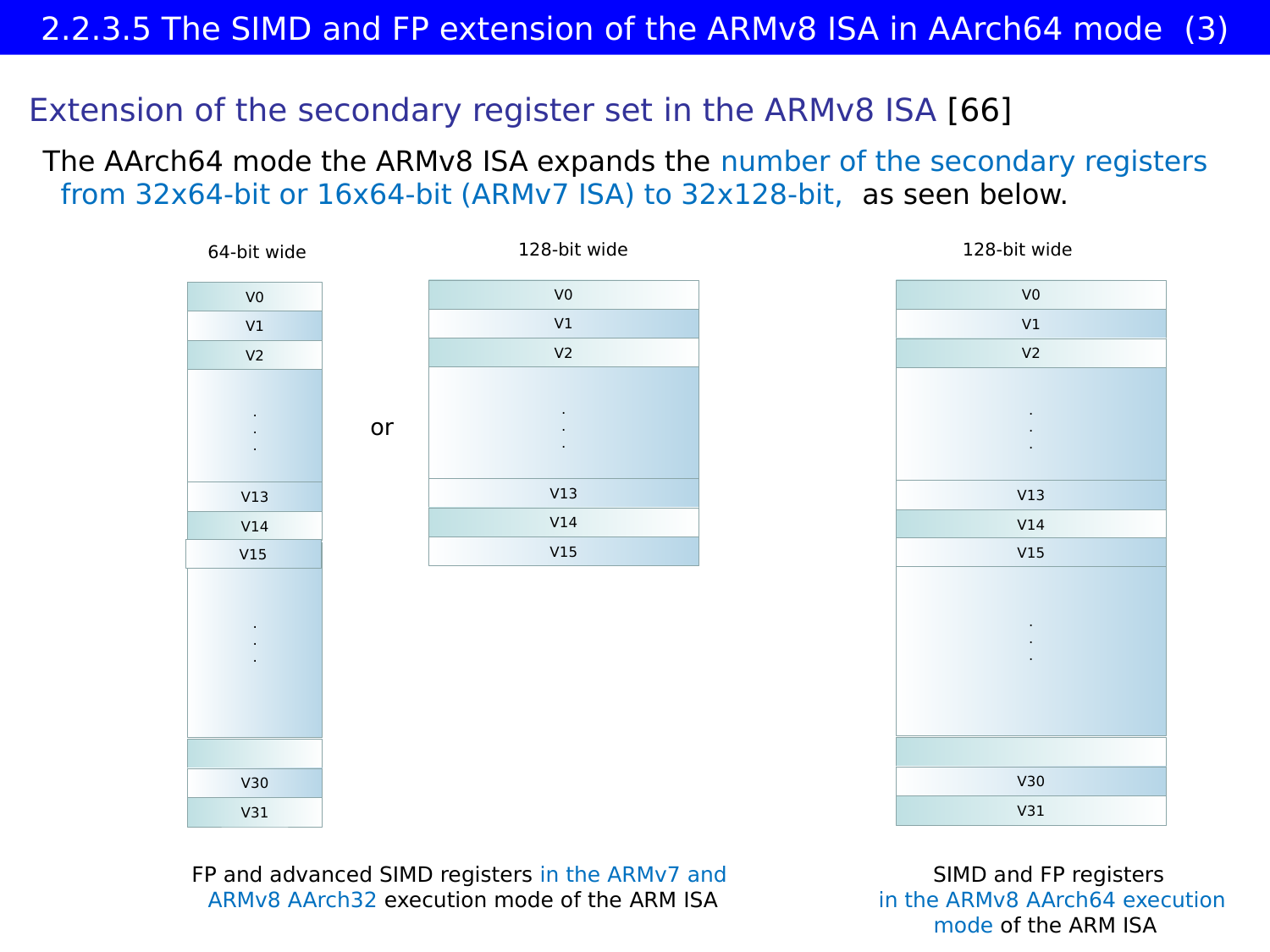

# 2.2.3.5 The SIMD and FP extension of the ARMv8 ISA in AArch64 mode  (3)
Extension of the secondary register set in the ARMv8 ISA [66]
The AArch64 mode the ARMv8 ISA expands the number of the secondary registers
  from 32x64-bit or 16x64-bit (ARMv7 ISA) to 32x128-bit,  as seen below.
128-bit wide
128-bit wide
64-bit wide
V0
V1
V2
.
.
.
V13
V14
V15
V0
V1
V2
.
.
.
V13
V14
V15
.
.
.

V30
V31
V0
V1
V2
.
.
.
V13
V14
V15
.
.
.

V30
V31
or
FP and advanced SIMD registers in the ARMv7 and   ARMv8 AArch32 execution mode of the ARM ISA
SIMD and FP registers
 in the ARMv8 AArch64 execution mode of the ARM ISA